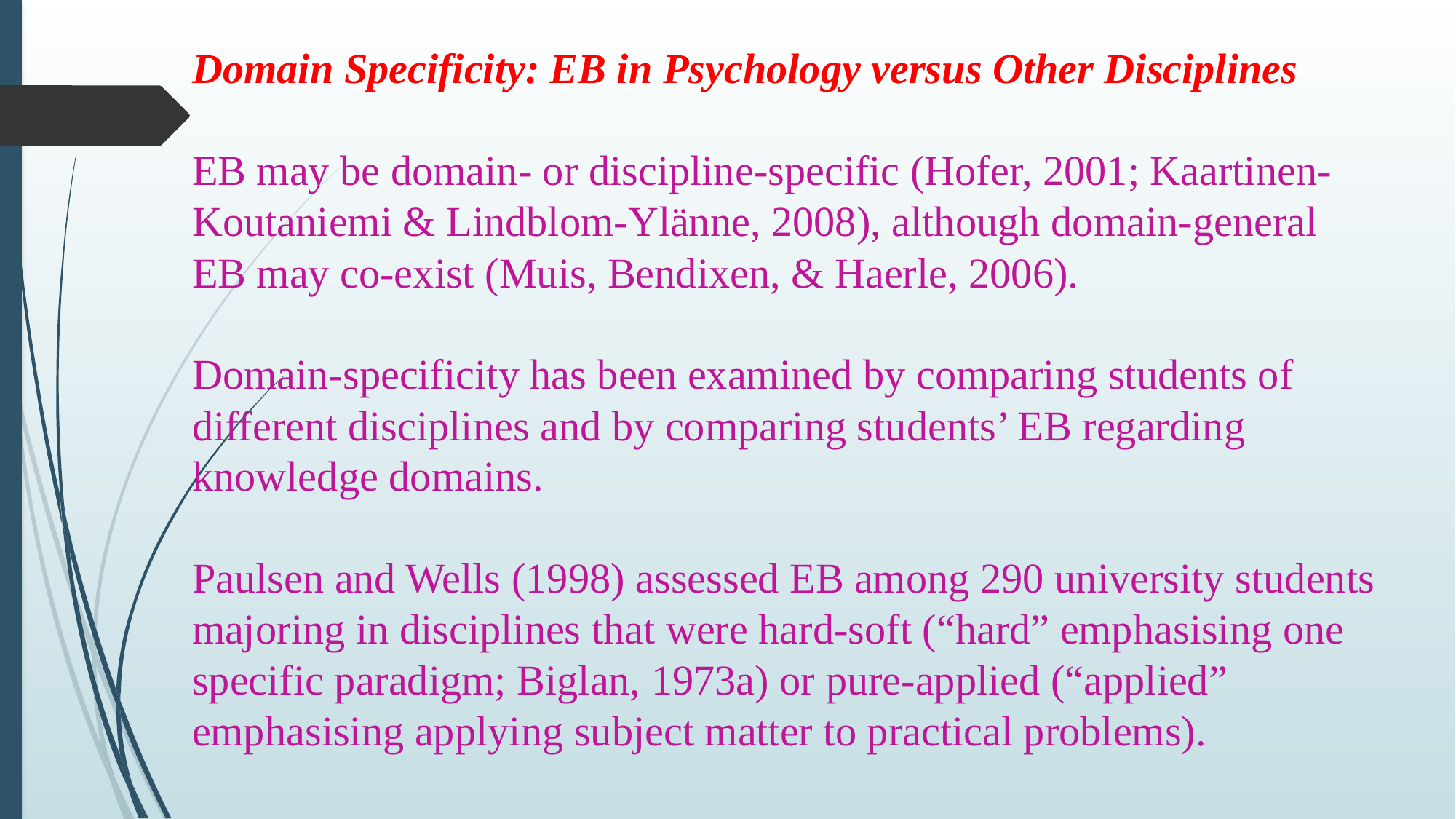

Domain Specificity: EB in Psychology versus Other Disciplines

EB may be domain- or discipline-specific (Hofer, 2001; Kaartinen-Koutaniemi & Lindblom-Ylänne, 2008), although domain-general EB may co-exist (Muis, Bendixen, & Haerle, 2006).

Domain-specificity has been examined by comparing students of different disciplines and by comparing students’ EB regarding knowledge domains.

Paulsen and Wells (1998) assessed EB among 290 university students majoring in disciplines that were hard-soft (“hard” emphasising one specific paradigm; Biglan, 1973a) or pure-applied (“applied” emphasising applying subject matter to practical problems).